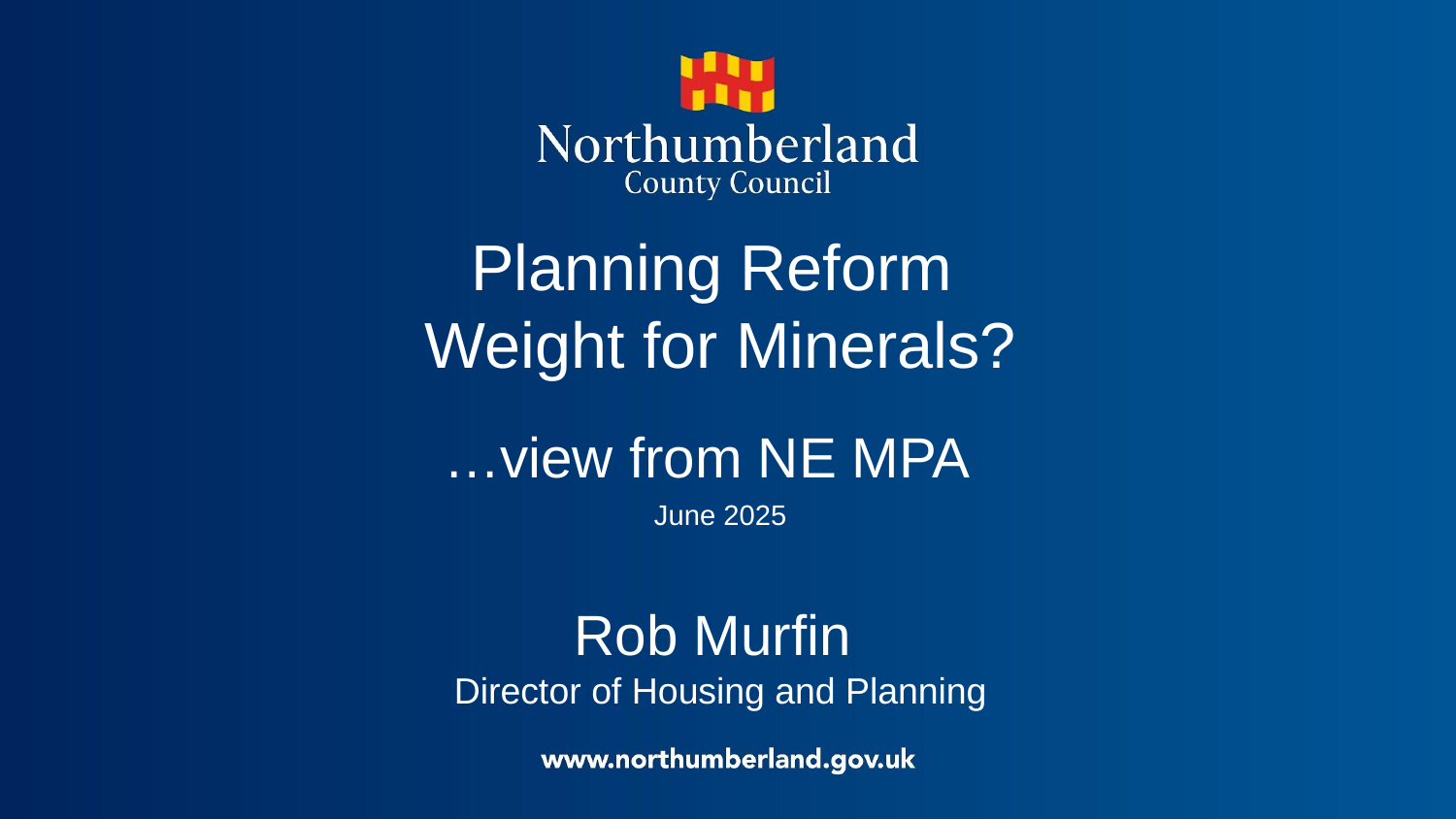

# Planning Reform Weight for Minerals? …view from NE MPA
June 2025
Rob Murfin
Director of Housing and Planning